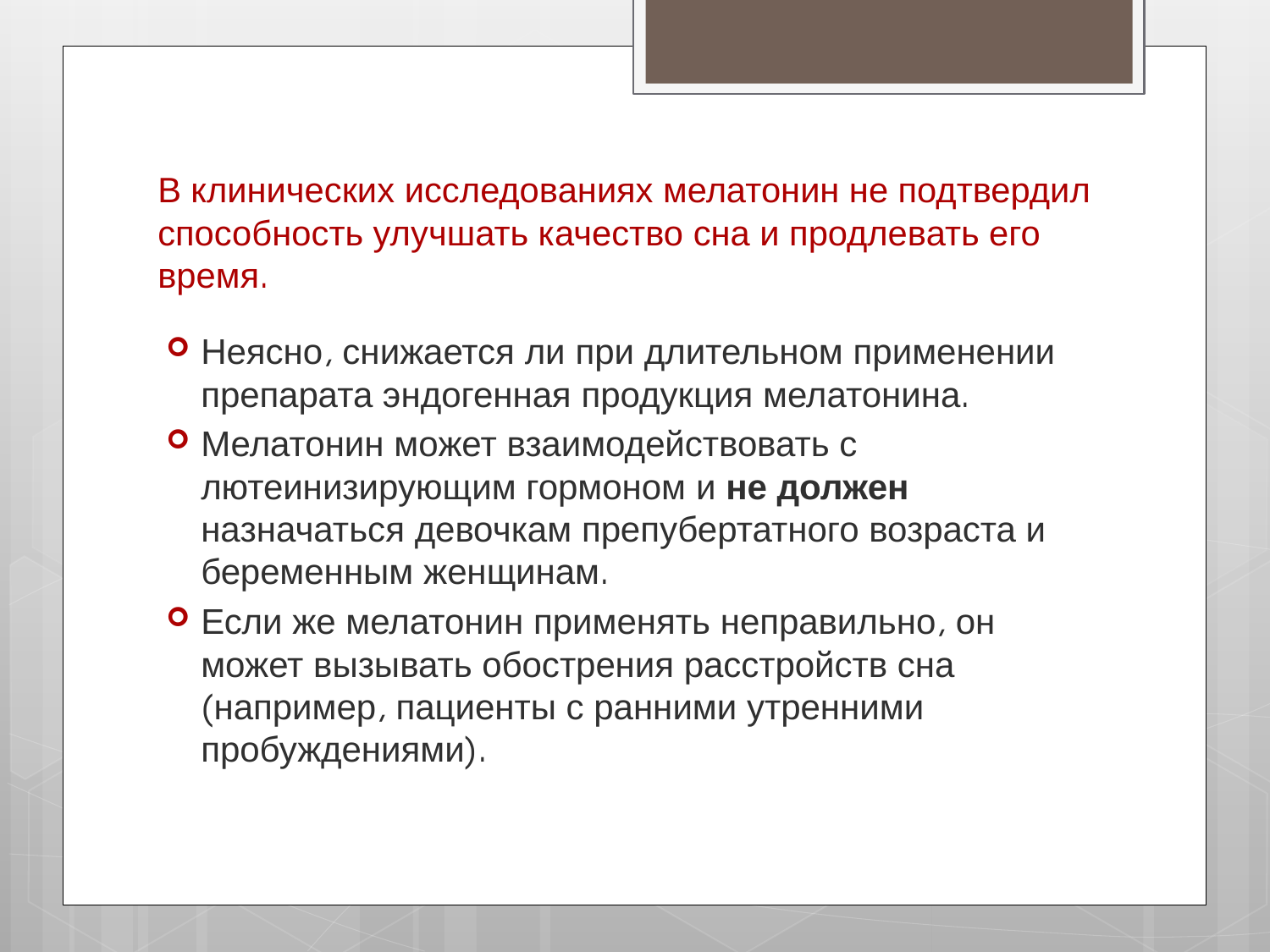

# В клинических исследованиях мелатонин не подтвердил способность улучшать качество сна и продлевать его время.
Неясно, снижается ли при длительном применении препарата эндогенная продукция мелатонина.
Мелатонин может взаимодействовать с лютеинизирующим гормоном и не должен назначаться девочкам препубертатного возраста и беременным женщинам.
Если же мелатонин применять неправильно, он может вызывать обострения расстройств сна (например, пациенты с ранними утренними пробуждениями).